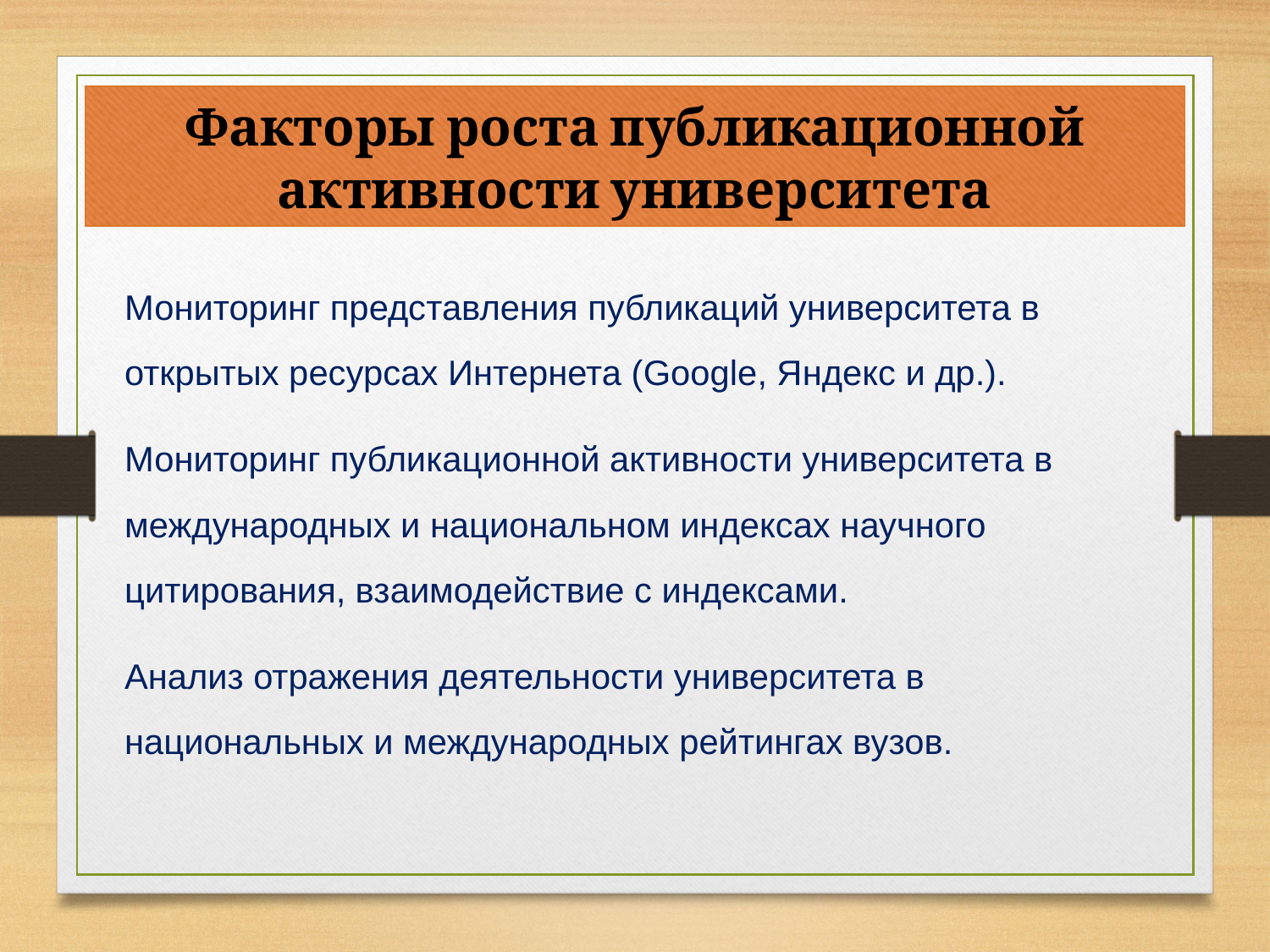

Факторы роста публикационной активности университета
Мониторинг представления публикаций университета в  открытых ресурсах Интернета (Google, Яндекс и др.).
Мониторинг публикационной активности университета в международных и национальном индексах научного цитирования, взаимодействие с индексами.
Анализ отражения деятельности университета в национальных и международных рейтингах вузов.